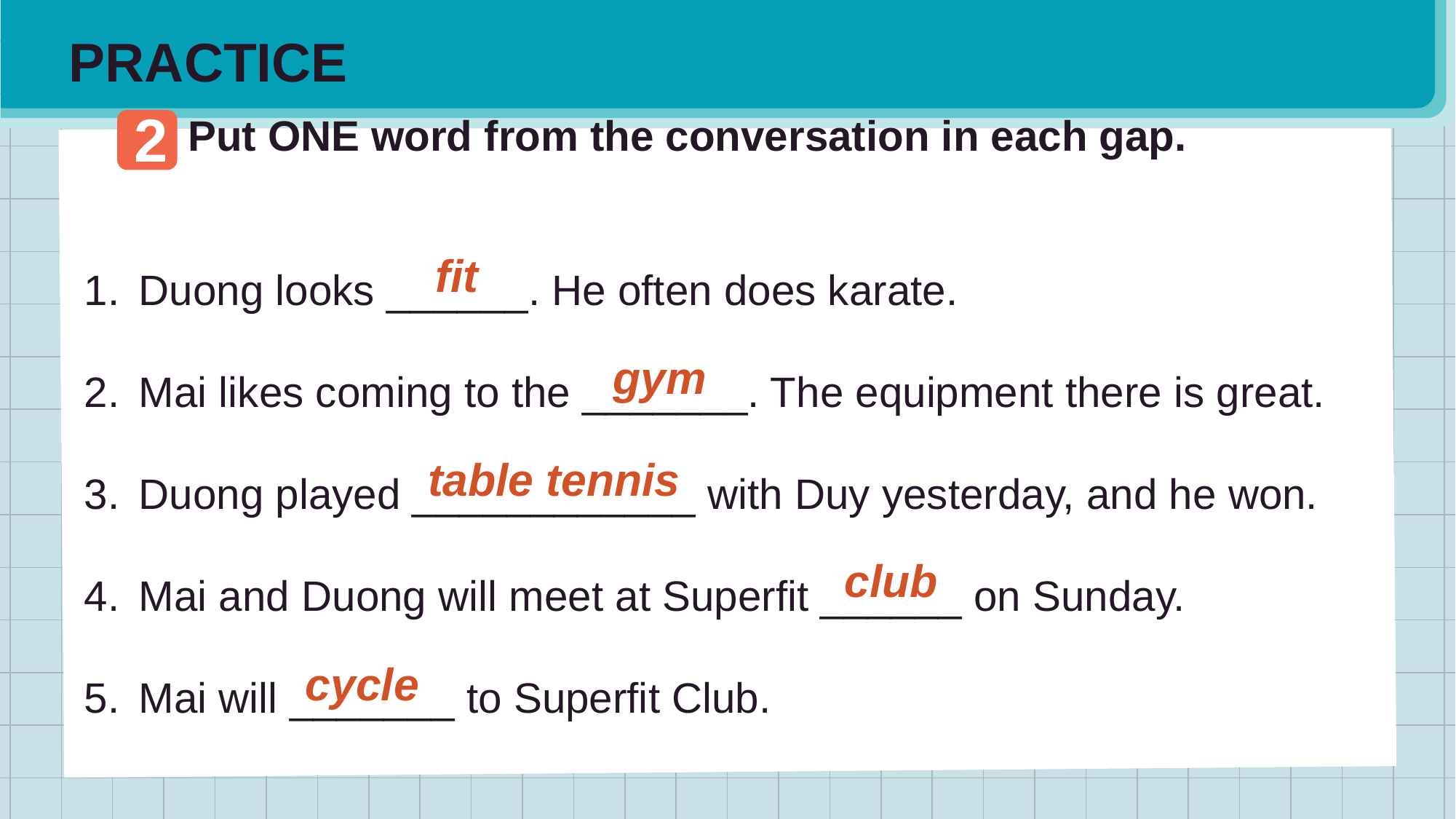

PRACTICE
2
#
Put ONE word from the conversation in each gap.

Duong looks ______. He often does karate.
Mai likes coming to the _______. The equipment there is great.
Duong played ____________ with Duy yesterday, and he won.
Mai and Duong will meet at Superfit ______ on Sunday.
Mai will _______ to Superfit Club.
fit
gym
table tennis
club
cycle